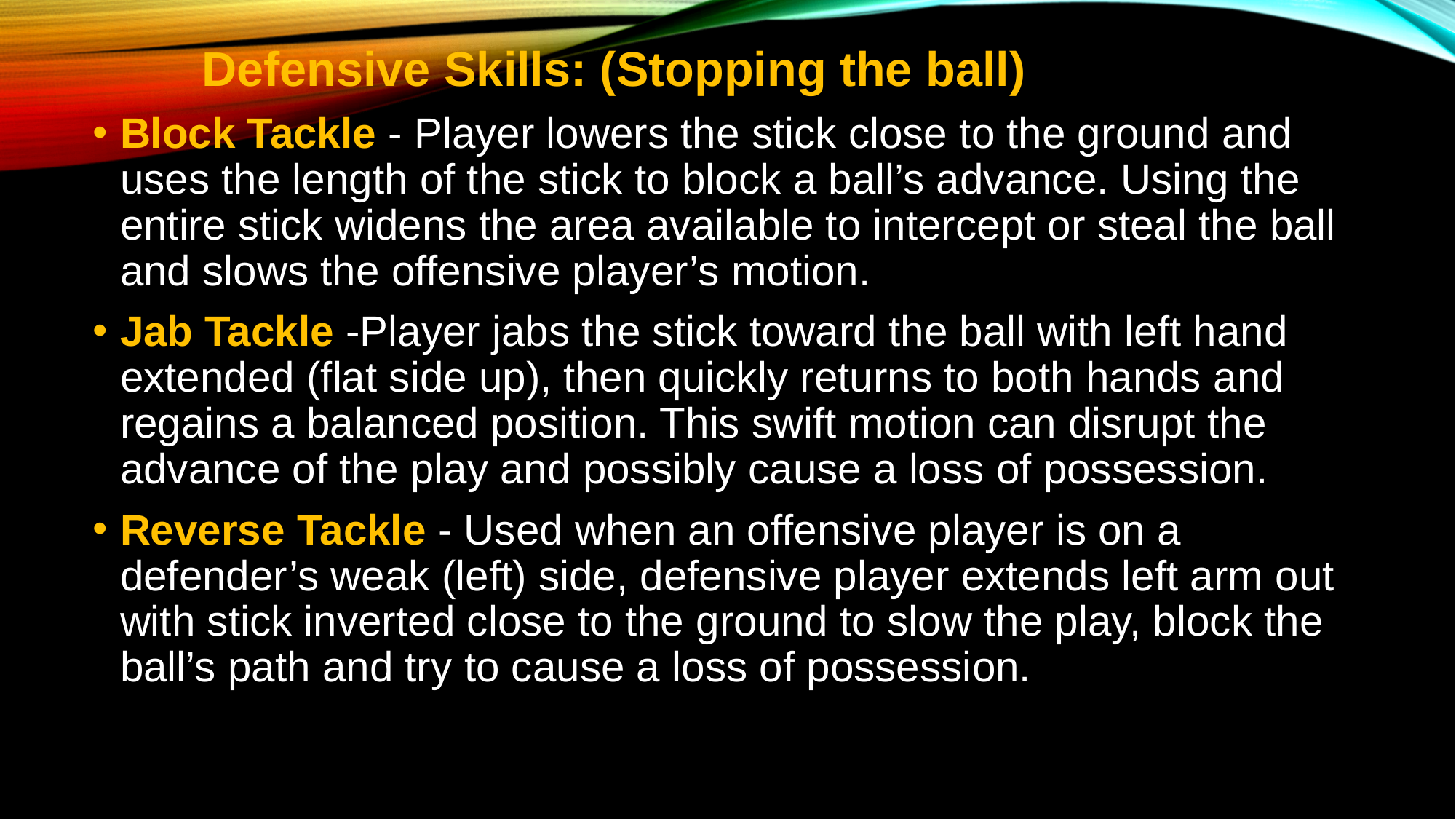

Defensive Skills: (Stopping the ball)
Block Tackle - Player lowers the stick close to the ground and uses the length of the stick to block a ball’s advance. Using the entire stick widens the area available to intercept or steal the ball and slows the offensive player’s motion.
Jab Tackle -Player jabs the stick toward the ball with left hand extended (flat side up), then quickly returns to both hands and regains a balanced position. This swift motion can disrupt the advance of the play and possibly cause a loss of possession.
Reverse Tackle - Used when an offensive player is on a defender’s weak (left) side, defensive player extends left arm out with stick inverted close to the ground to slow the play, block the ball’s path and try to cause a loss of possession.